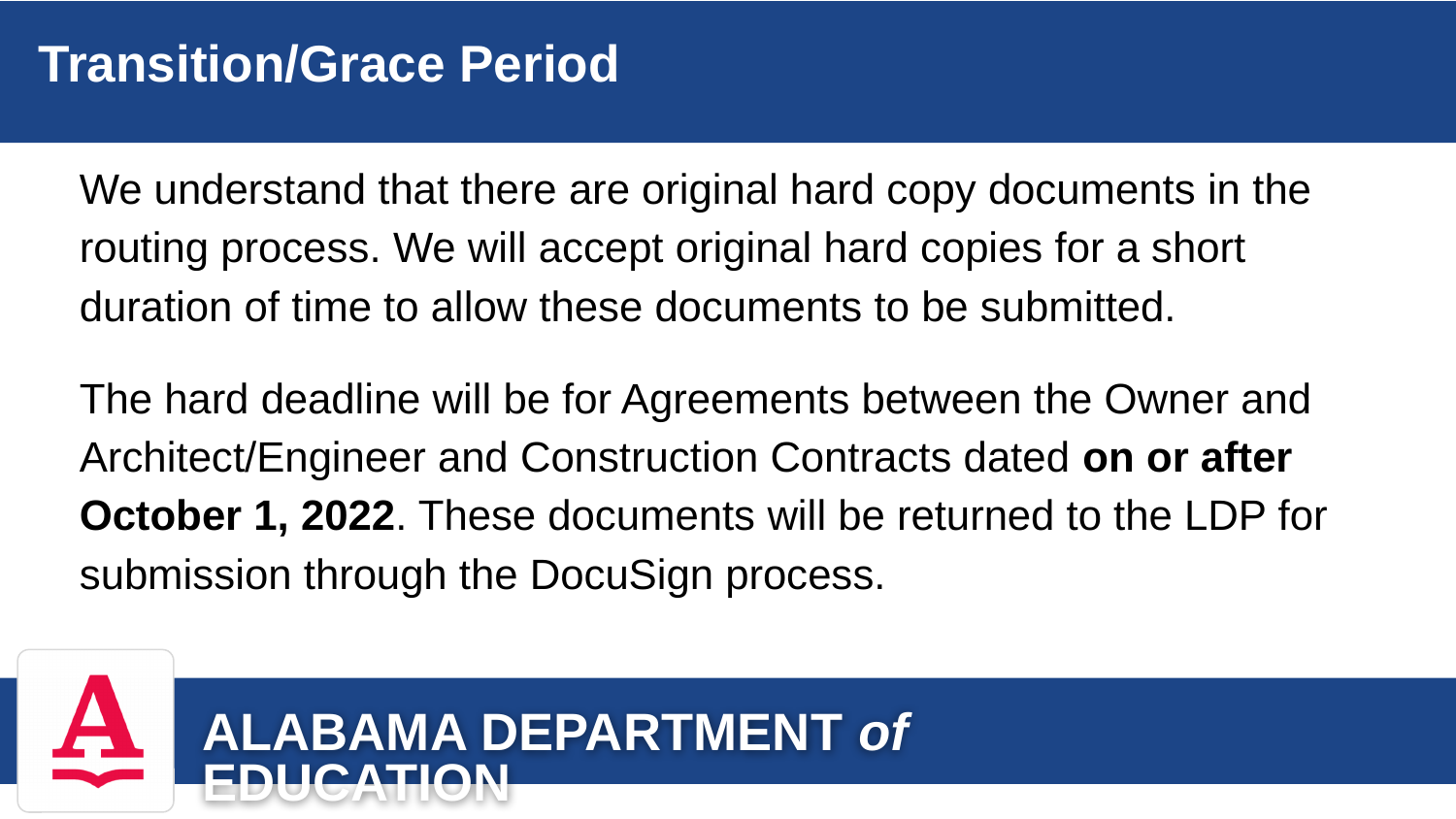

# Transition/Grace Period
We understand that there are original hard copy documents in the routing process. We will accept original hard copies for a short duration of time to allow these documents to be submitted.

The hard deadline will be for Agreements between the Owner and Architect/Engineer and Construction Contracts dated on or after October 1, 2022. These documents will be returned to the LDP for submission through the DocuSign process.